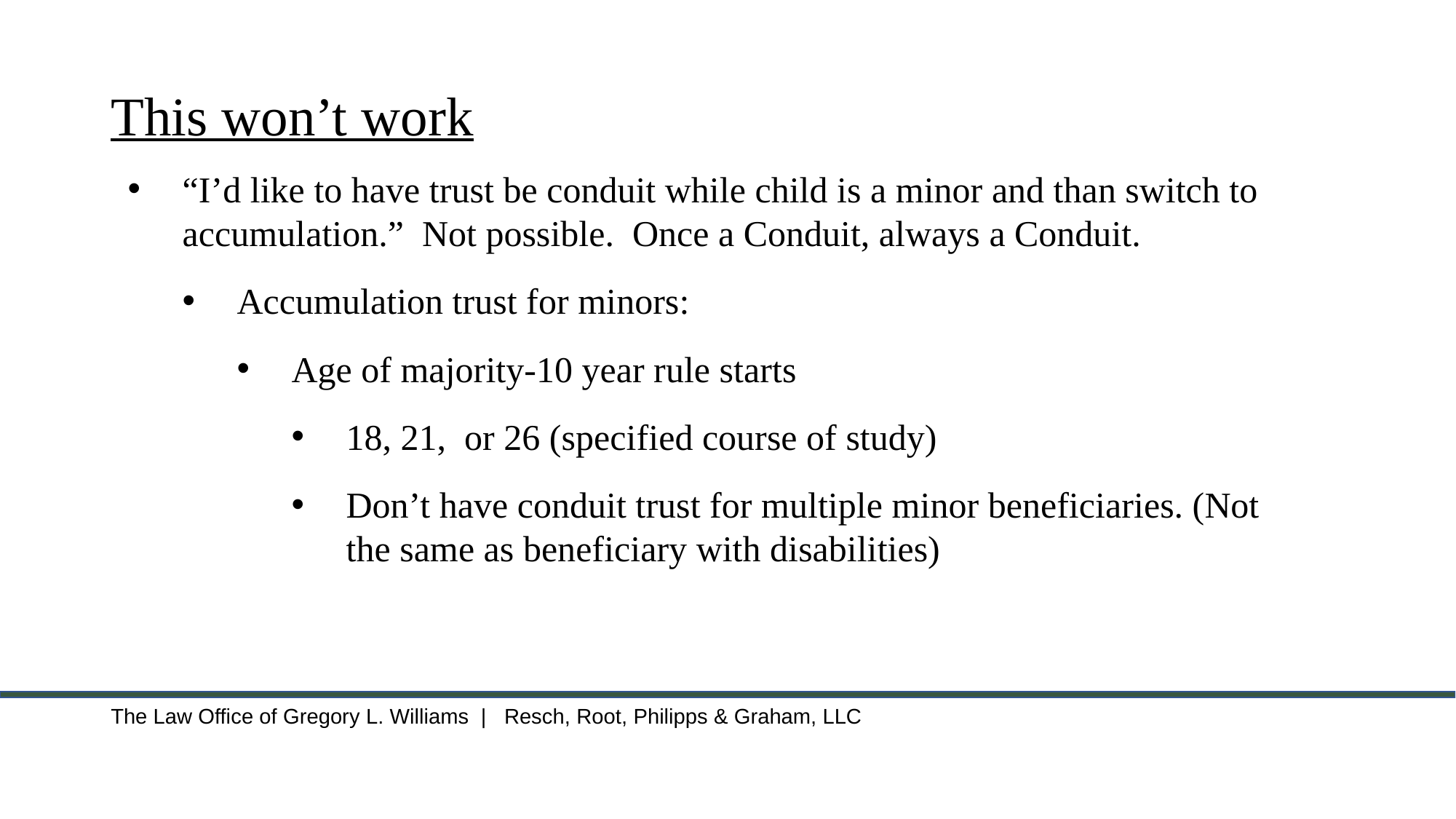

# This won’t work
“I’d like to have trust be conduit while child is a minor and than switch to accumulation.”  Not possible.  Once a Conduit, always a Conduit.
Accumulation trust for minors:
Age of majority-10 year rule starts
18, 21,  or 26 (specified course of study)
Don’t have conduit trust for multiple minor beneficiaries. (Not the same as beneficiary with disabilities)